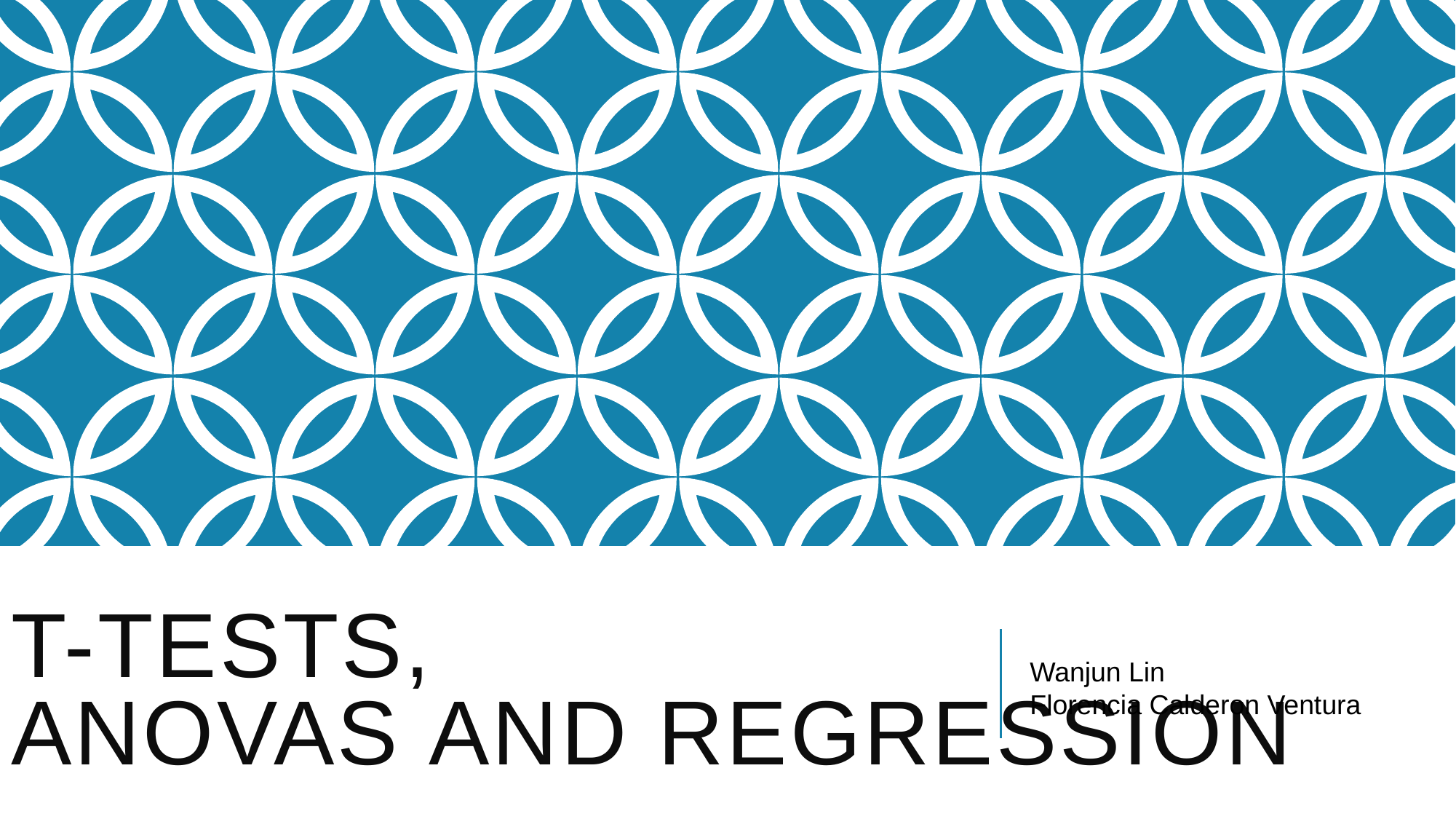

# T-tests, ANOVAs and Regression
Wanjun Lin
Florencia Calderon Ventura